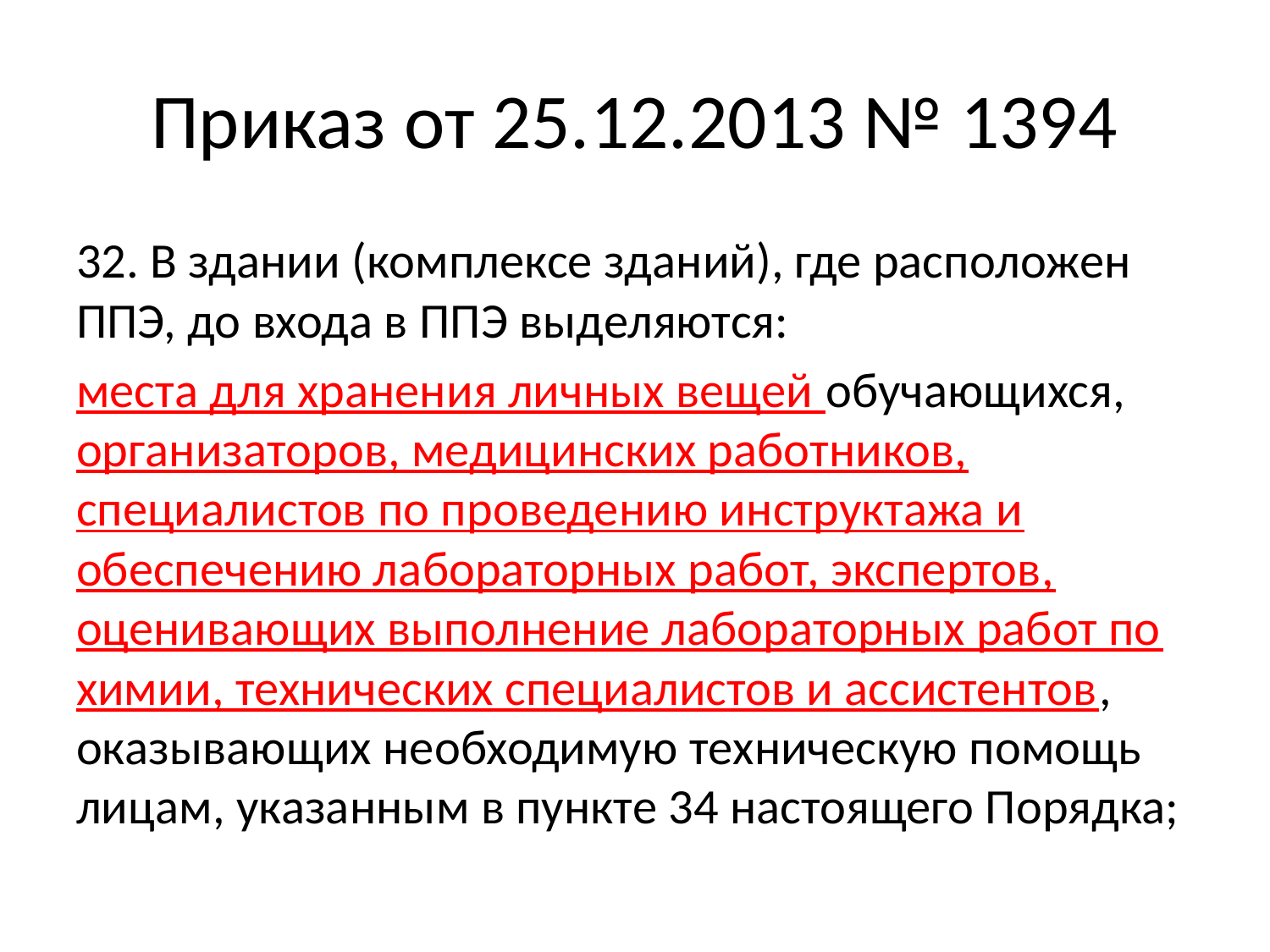

# Приказ от 25.12.2013 № 1394
32. В здании (комплексе зданий), где расположен ППЭ, до входа в ППЭ выделяются:
места для хранения личных вещей обучающихся, организаторов, медицинских работников, специалистов по проведению инструктажа и обеспечению лабораторных работ, экспертов, оценивающих выполнение лабораторных работ по химии, технических специалистов и ассистентов, оказывающих необходимую техническую помощь лицам, указанным в пункте 34 настоящего Порядка;